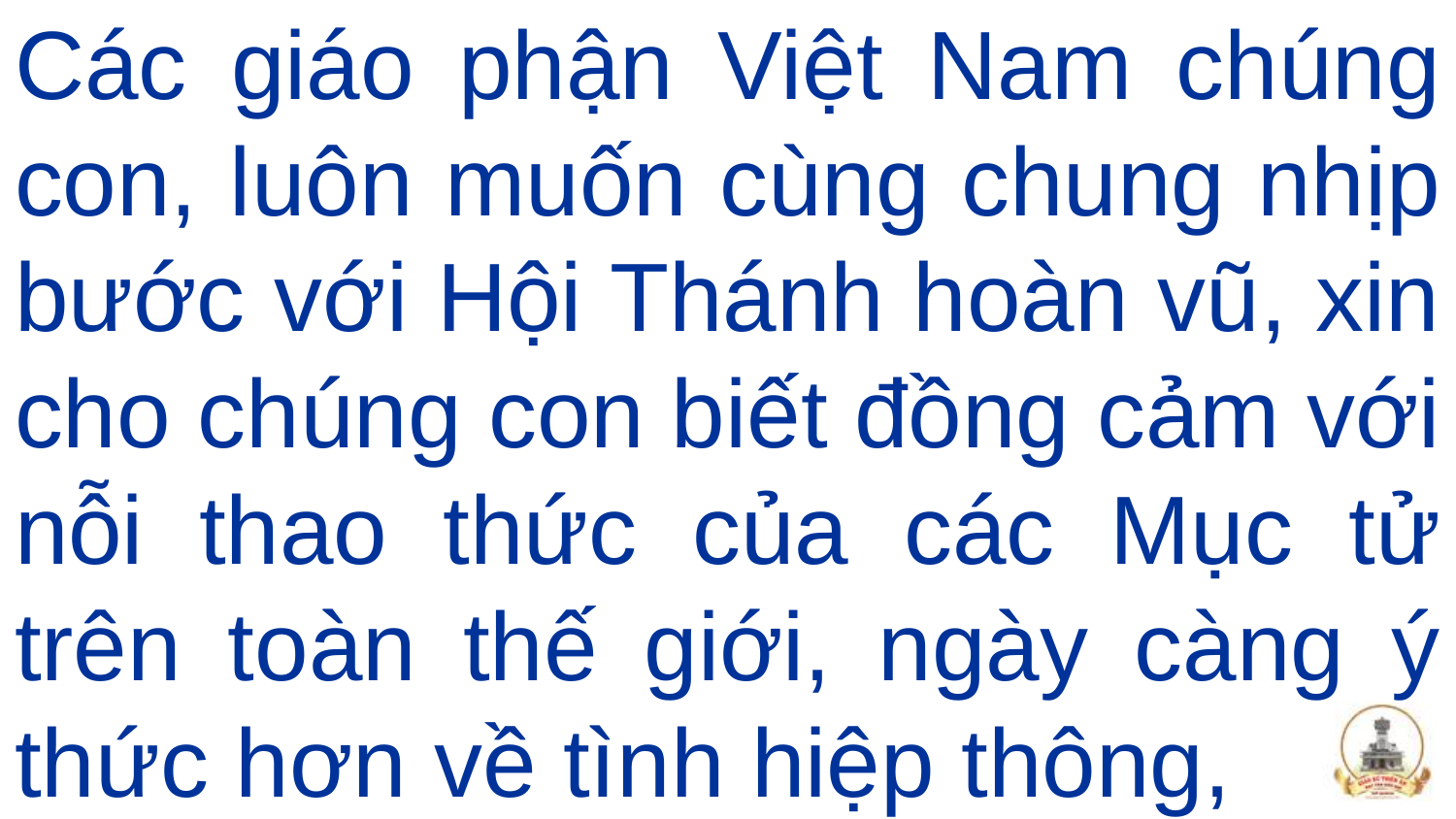

Các giáo phận Việt Nam chúng con, luôn muốn cùng chung nhịp bước với Hội Thánh hoàn vũ, xin cho chúng con biết đồng cảm với nỗi thao thức của các Mục tử trên toàn thế giới, ngày càng ý thức hơn về tình hiệp thông,